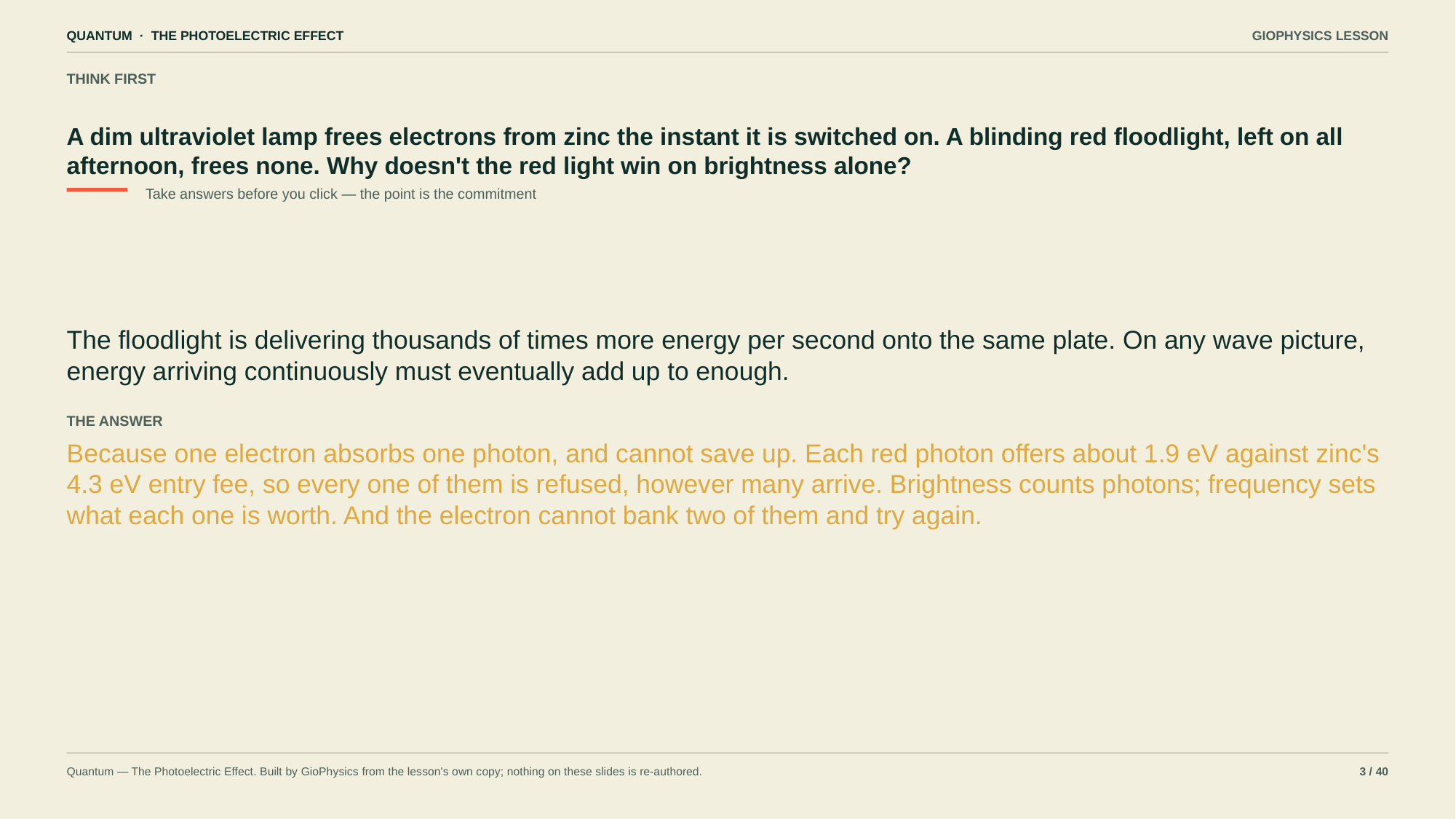

QUANTUM  ·  THE PHOTOELECTRIC EFFECT
GIOPHYSICS LESSON

THINK FIRST
A dim ultraviolet lamp frees electrons from zinc the instant it is switched on. A blinding red floodlight, left on all afternoon, frees none. Why doesn't the red light win on brightness alone?
Take answers before you click — the point is the commitment

The floodlight is delivering thousands of times more energy per second onto the same plate. On any wave picture, energy arriving continuously must eventually add up to enough.
THE ANSWER
Because one electron absorbs one photon, and cannot save up. Each red photon offers about 1.9 eV against zinc's 4.3 eV entry fee, so every one of them is refused, however many arrive. Brightness counts photons; frequency sets what each one is worth. And the electron cannot bank two of them and try again.

Quantum — The Photoelectric Effect. Built by GioPhysics from the lesson's own copy; nothing on these slides is re-authored.
3 / 40